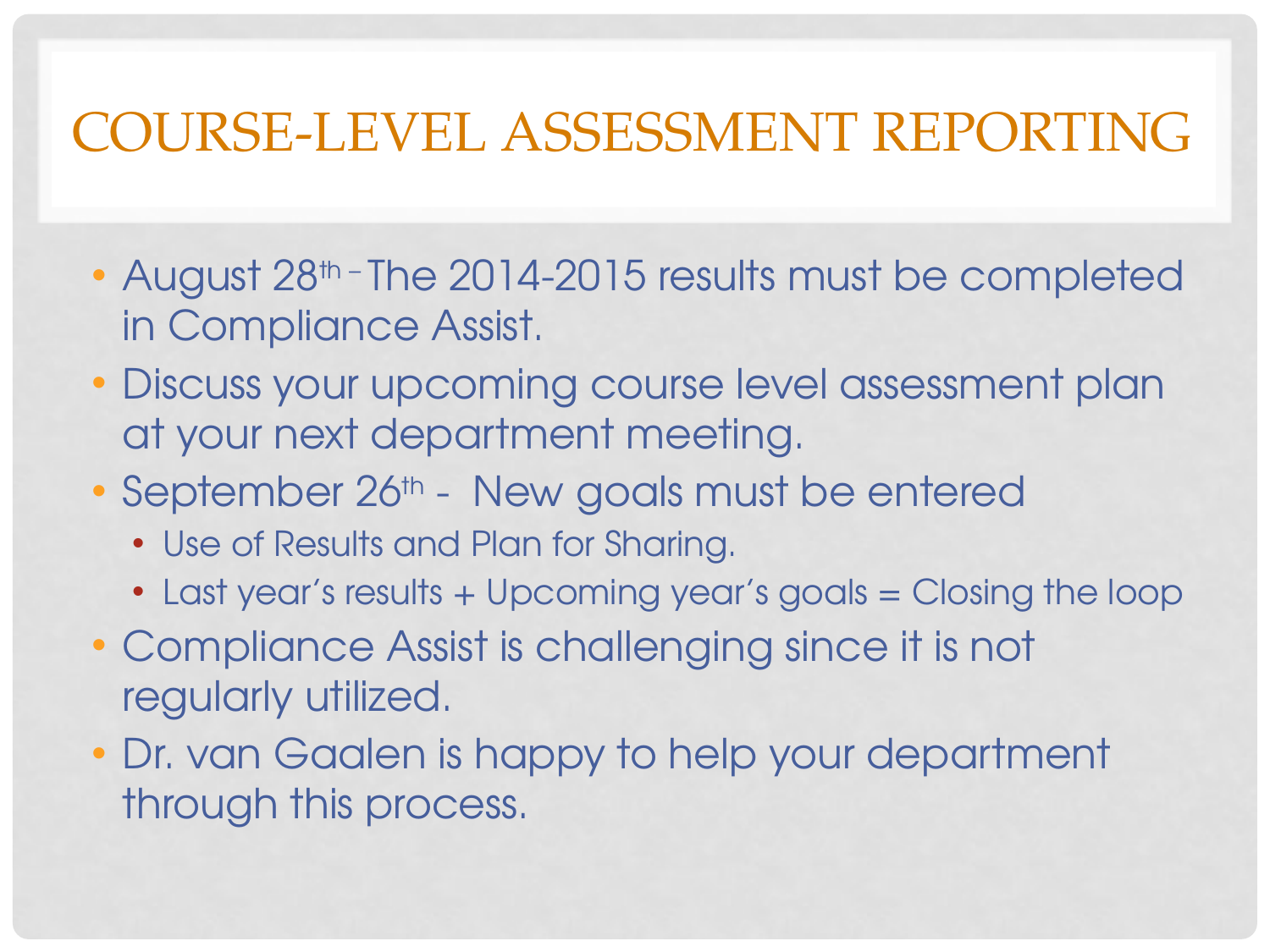

# Course-Level Assessment Reporting
August 28th – The 2014-2015 results must be completed in Compliance Assist.
Discuss your upcoming course level assessment plan at your next department meeting.
September 26th -  New goals must be entered
Use of Results and Plan for Sharing.
Last year’s results + Upcoming year’s goals = Closing the loop
Compliance Assist is challenging since it is not regularly utilized.
Dr. van Gaalen is happy to help your department through this process.